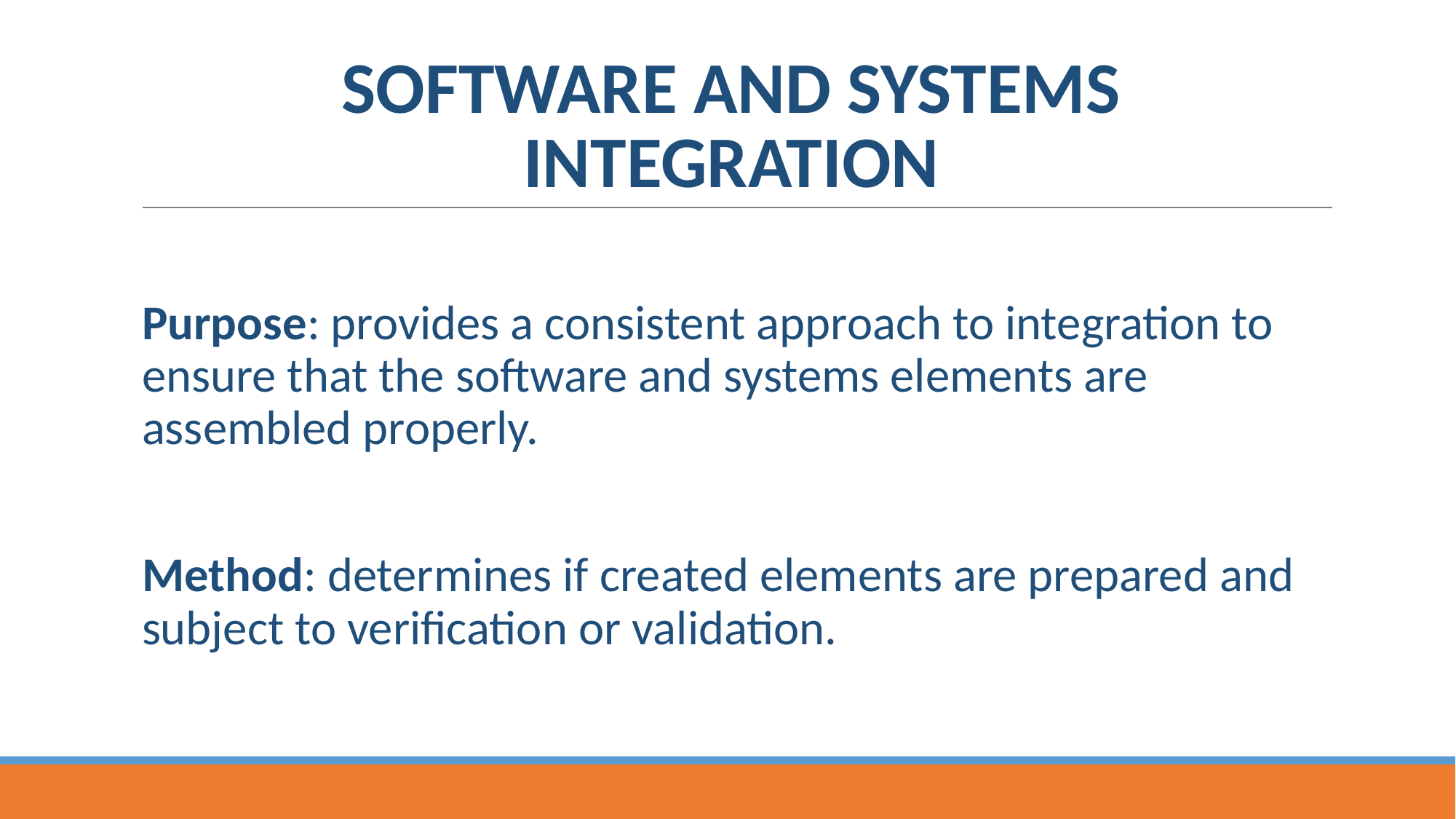

# SOFTWARE AND SYSTEMS INTEGRATION

Purpose: provides a consistent approach to integration to ensure that the software and systems elements are assembled properly.

Method: determines if created elements are prepared and subject to verification or validation.